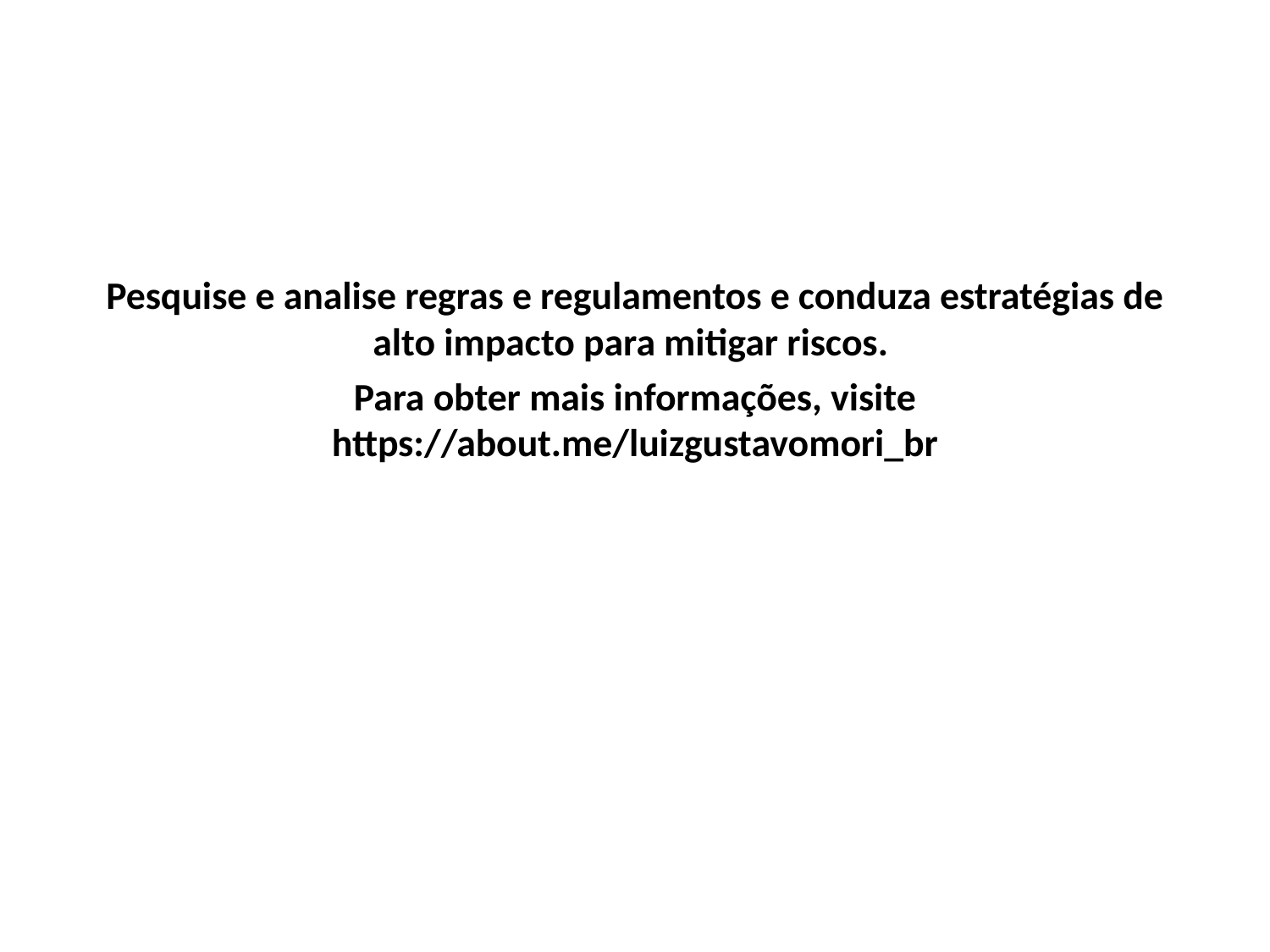

Pesquise e analise regras e regulamentos e conduza estratégias de alto impacto para mitigar riscos.
Para obter mais informações, visite https://about.me/luizgustavomori_br